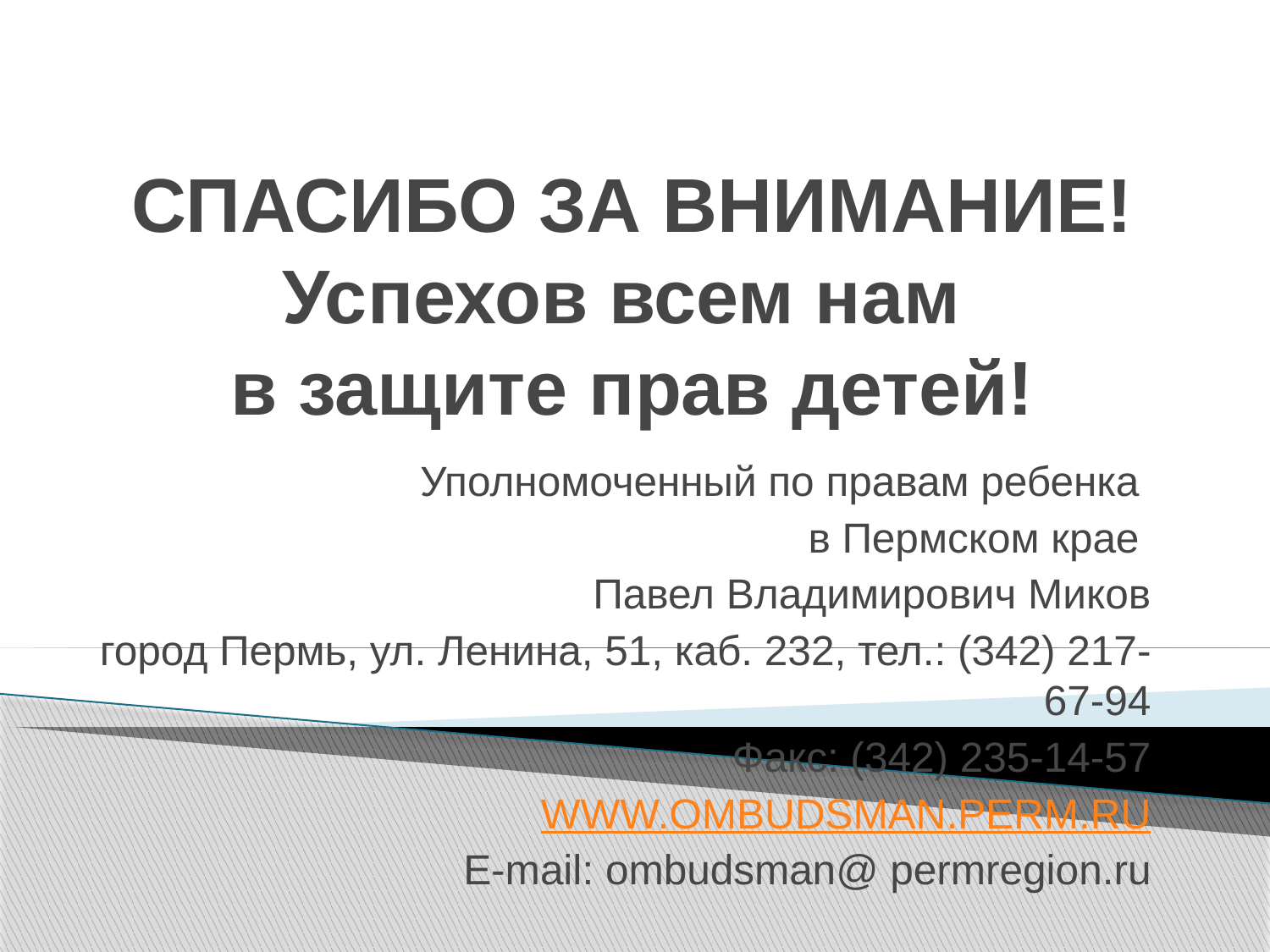

# СПАСИБО ЗА ВНИМАНИЕ! Успехов всем нам в защите прав детей!
Уполномоченный по правам ребенка
в Пермском крае
Павел Владимирович Миков
город Пермь, ул. Ленина, 51, каб. 232, тел.: (342) 217-67-94
Факс: (342) 235-14-57
WWW.OMBUDSMAN.PERM.RU
E-mail: ombudsman@ permregion.ru